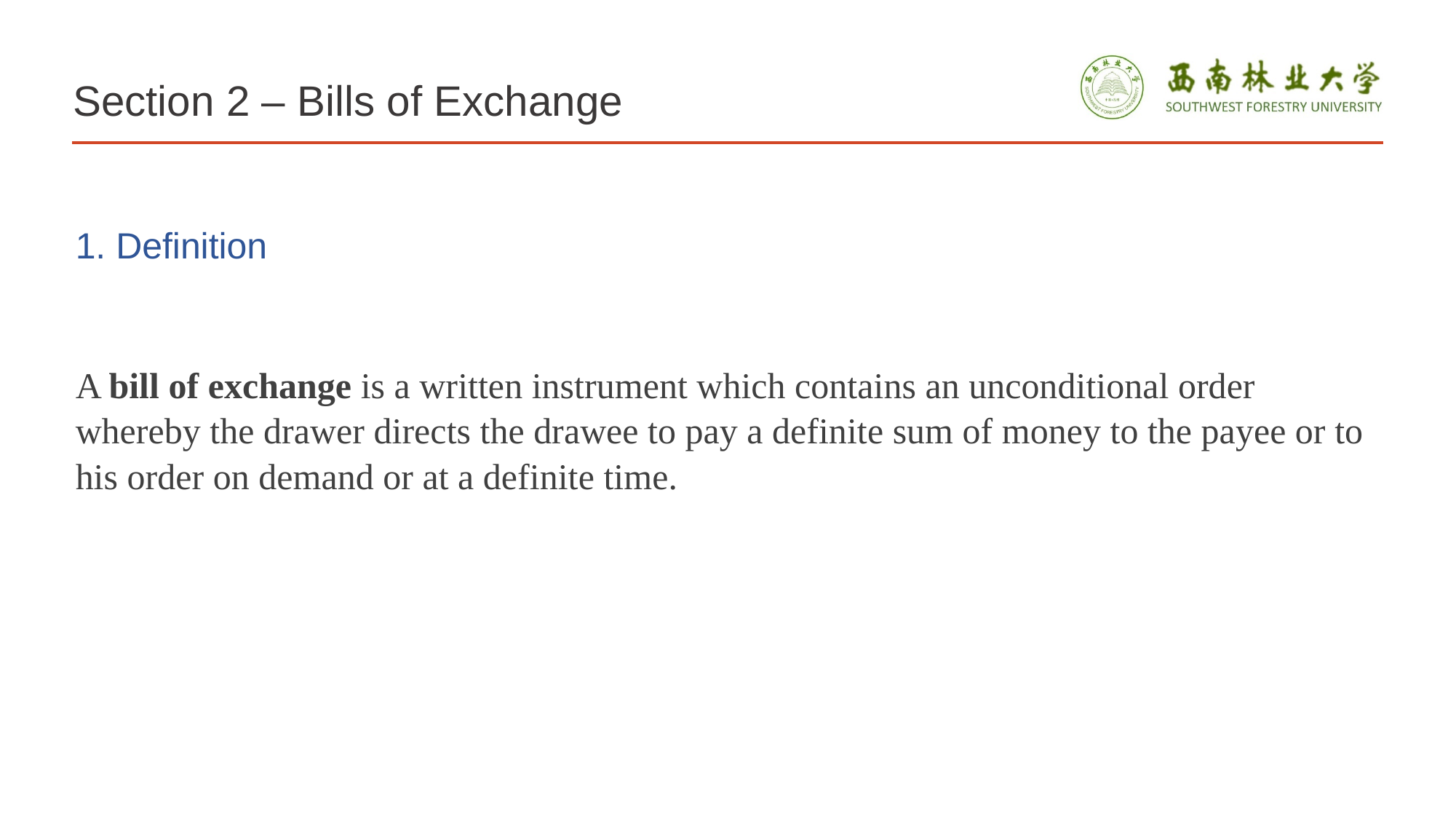

# Section 2 – Bills of Exchange

1. Definition

A bill of exchange is a written instrument which contains an unconditional order whereby the drawer directs the drawee to pay a definite sum of money to the payee or to his order on demand or at a definite time.